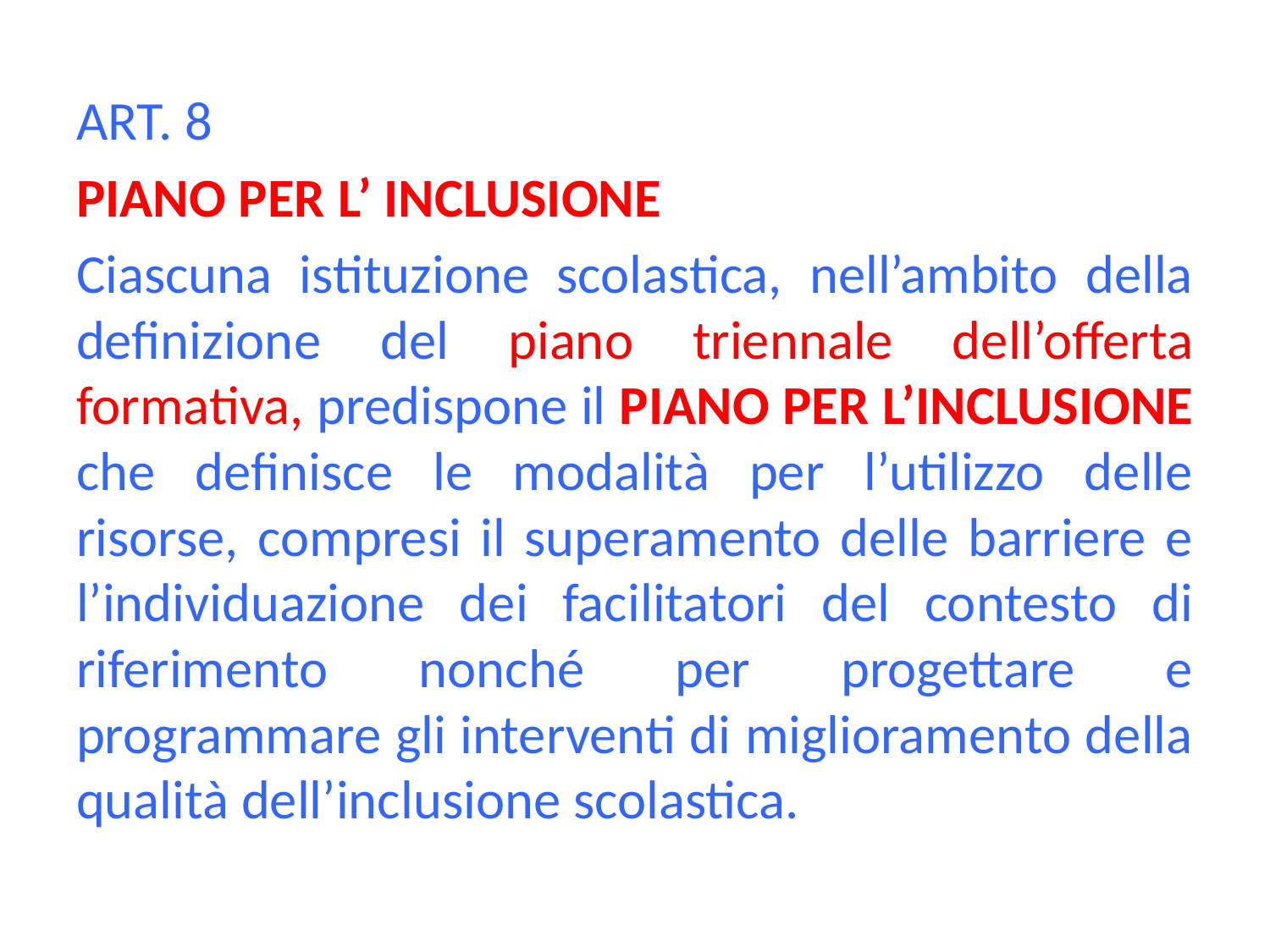

ART. 8
PIANO PER L’ INCLUSIONE
Ciascuna istituzione scolastica, nell’ambito della definizione del piano triennale dell’offerta formativa, predispone il PIANO PER L’INCLUSIONE che definisce le modalità per l’utilizzo delle risorse, compresi il superamento delle barriere e l’individuazione dei facilitatori del contesto di riferimento nonché per progettare e programmare gli interventi di miglioramento della qualità dell’inclusione scolastica.